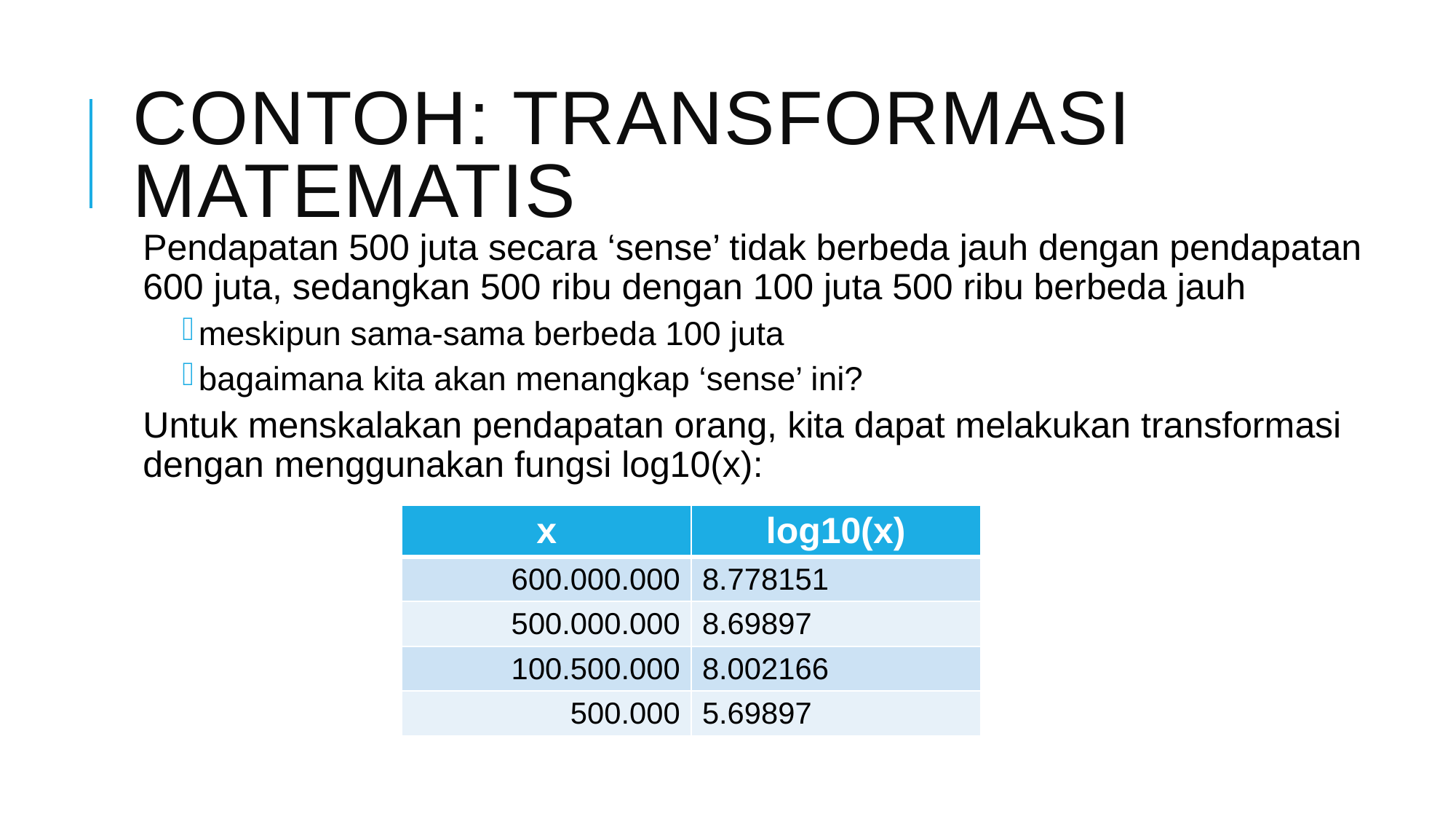

# Contoh: transformasi matematis
Pendapatan 500 juta secara ‘sense’ tidak berbeda jauh dengan pendapatan 600 juta, sedangkan 500 ribu dengan 100 juta 500 ribu berbeda jauh
meskipun sama-sama berbeda 100 juta
bagaimana kita akan menangkap ‘sense’ ini?
Untuk menskalakan pendapatan orang, kita dapat melakukan transformasi dengan menggunakan fungsi log10(x):

| x | log10(x) |
| --- | --- |
| 600.000.000 | 8.778151 |
| 500.000.000 | 8.69897 |
| 100.500.000 | 8.002166 |
| 500.000 | 5.69897 |